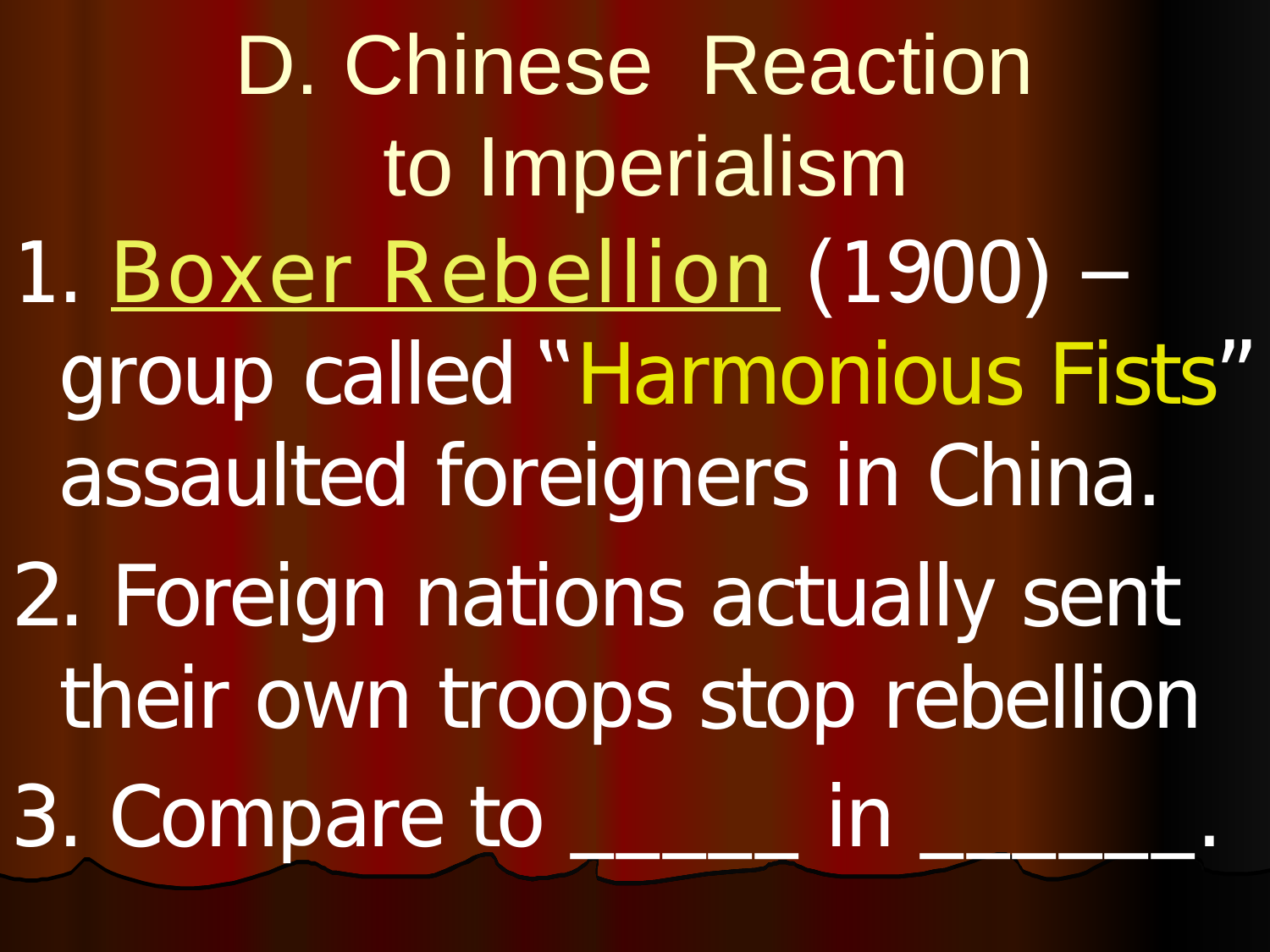

# D. Chinese  Reaction to Imperialism
1. Boxer Rebellion (1900) – group called “Harmonious Fists” assaulted foreigners in China.
2. Foreign nations actually sent their own troops stop rebellion
3. Compare to _____ in ______.